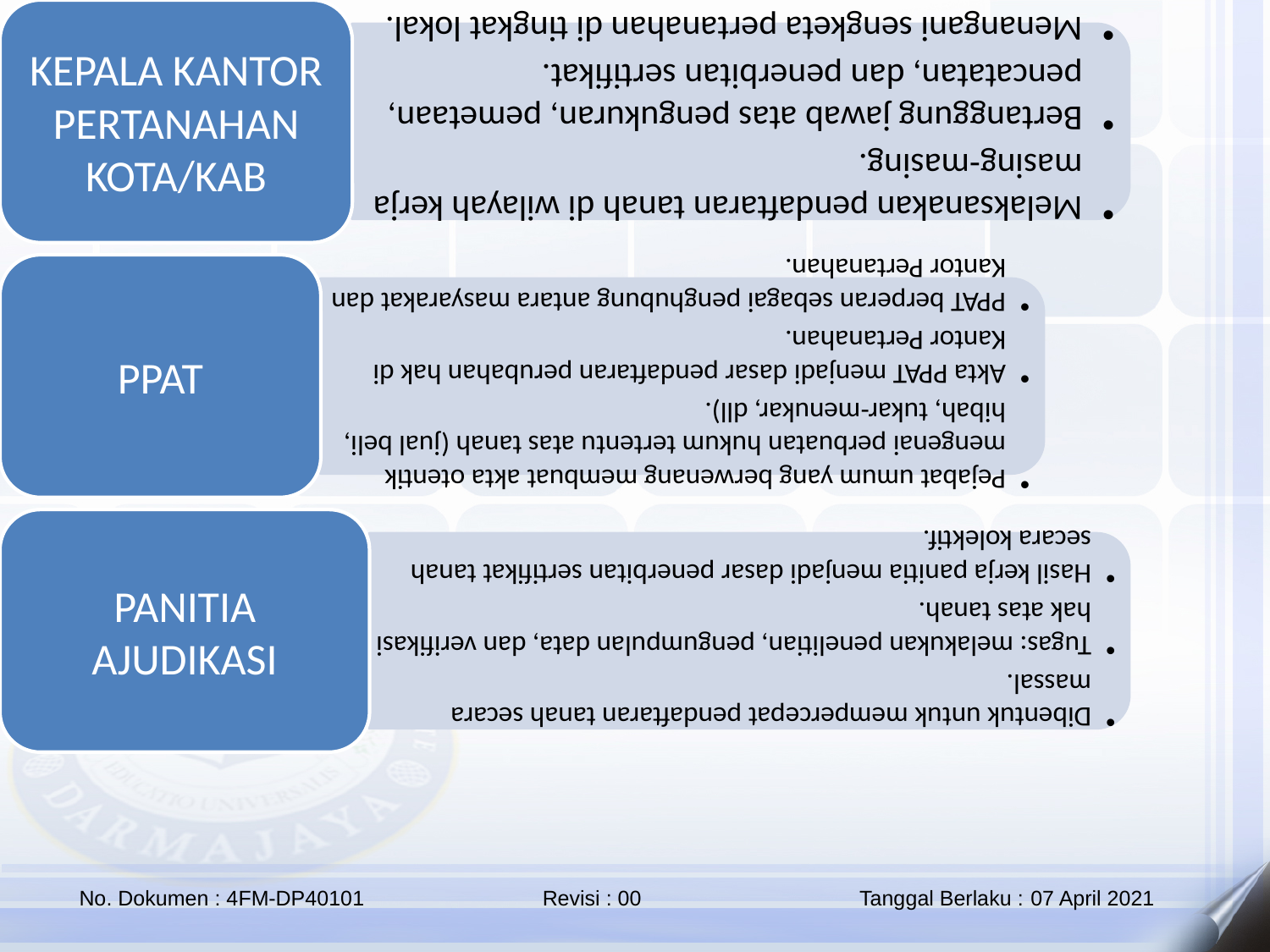

Melaksanakan pendaftaran tanah di wilayah kerja masing-masing.
Bertanggung jawab atas pengukuran, pemetaan, pencatatan, dan penerbitan sertifikat.
Menangani sengketa pertanahan di tingkat lokal.
KEPALA KANTOR PERTANAHAN KOTA/KAB
Pejabat umum yang berwenang membuat akta otentik mengenai perbuatan hukum tertentu atas tanah (jual beli, hibah, tukar-menukar, dll).
Akta PPAT menjadi dasar pendaftaran perubahan hak di Kantor Pertanahan.
PPAT berperan sebagai penghubung antara masyarakat dan Kantor Pertanahan.
PPAT
Dibentuk untuk mempercepat pendaftaran tanah secara massal.
Tugas: melakukan penelitian, pengumpulan data, dan verifikasi hak atas tanah.
Hasil kerja panitia menjadi dasar penerbitan sertifikat tanah secara kolektif.
PANITIA AJUDIKASI